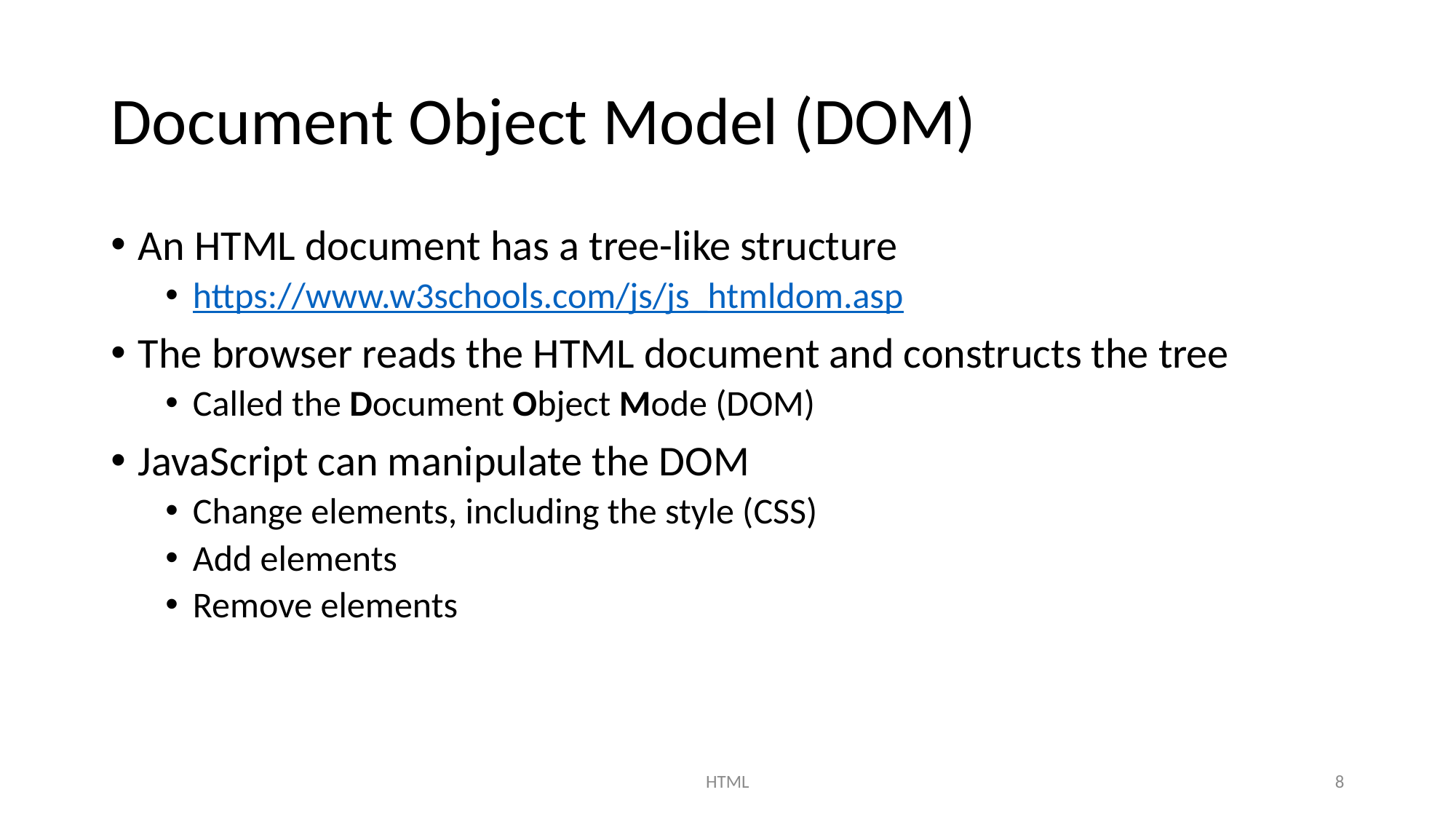

# Document Object Model (DOM)
An HTML document has a tree-like structure
https://www.w3schools.com/js/js_htmldom.asp
The browser reads the HTML document and constructs the tree
Called the Document Object Mode (DOM)
JavaScript can manipulate the DOM
Change elements, including the style (CSS)
Add elements
Remove elements

HTML
8